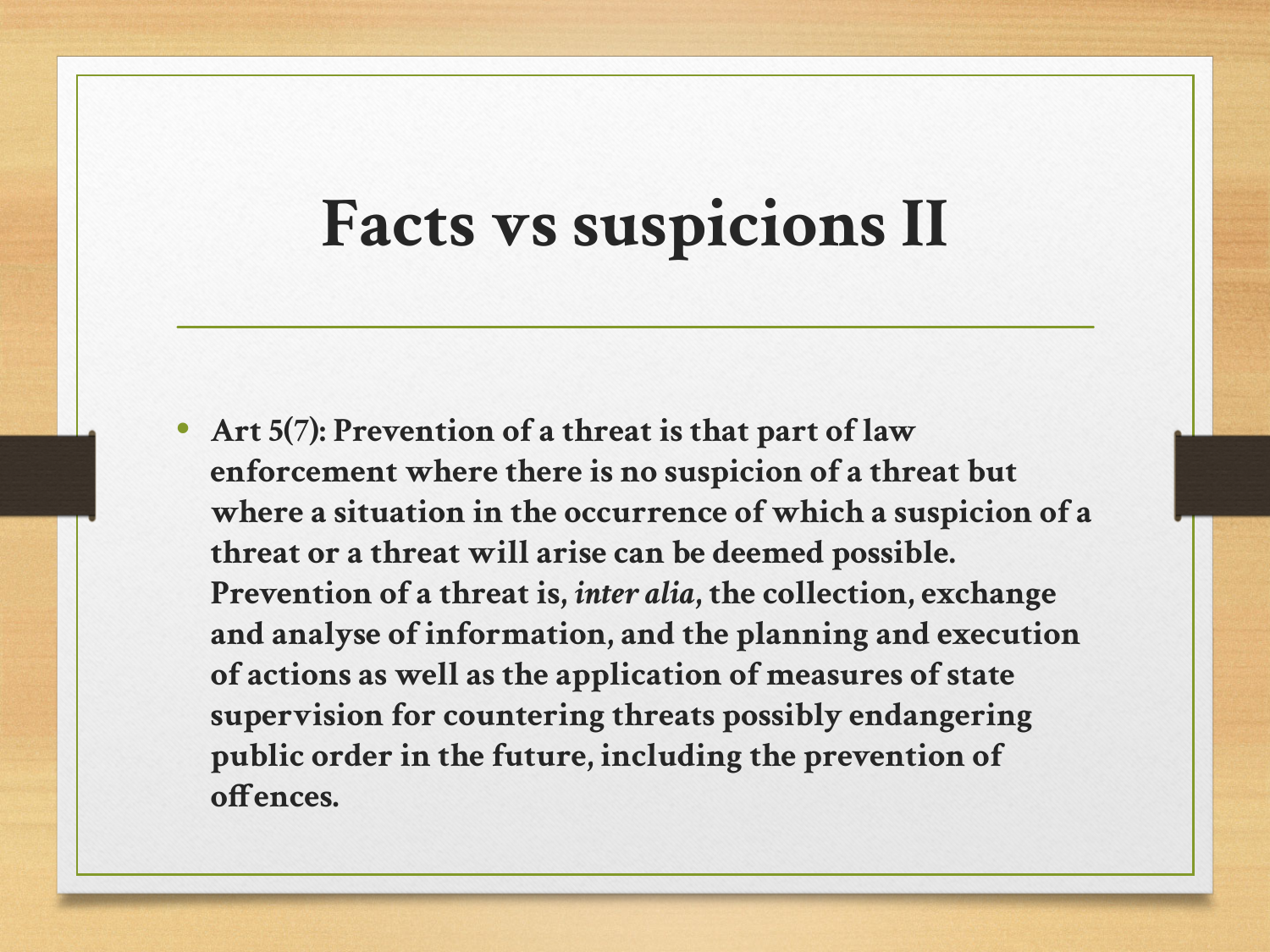

# Facts vs suspicions II

Art 5(7): Prevention of a threat is that part of law enforcement where there is no suspicion of a threat but where a situation in the occurrence of which a suspicion of a threat or a threat will arise can be deemed possible. Prevention of a threat is, inter alia, the collection, exchange and analyse of information, and the planning and execution of actions as well as the application of measures of state supervision for countering threats possibly endangering public order in the future, including the prevention of offences.